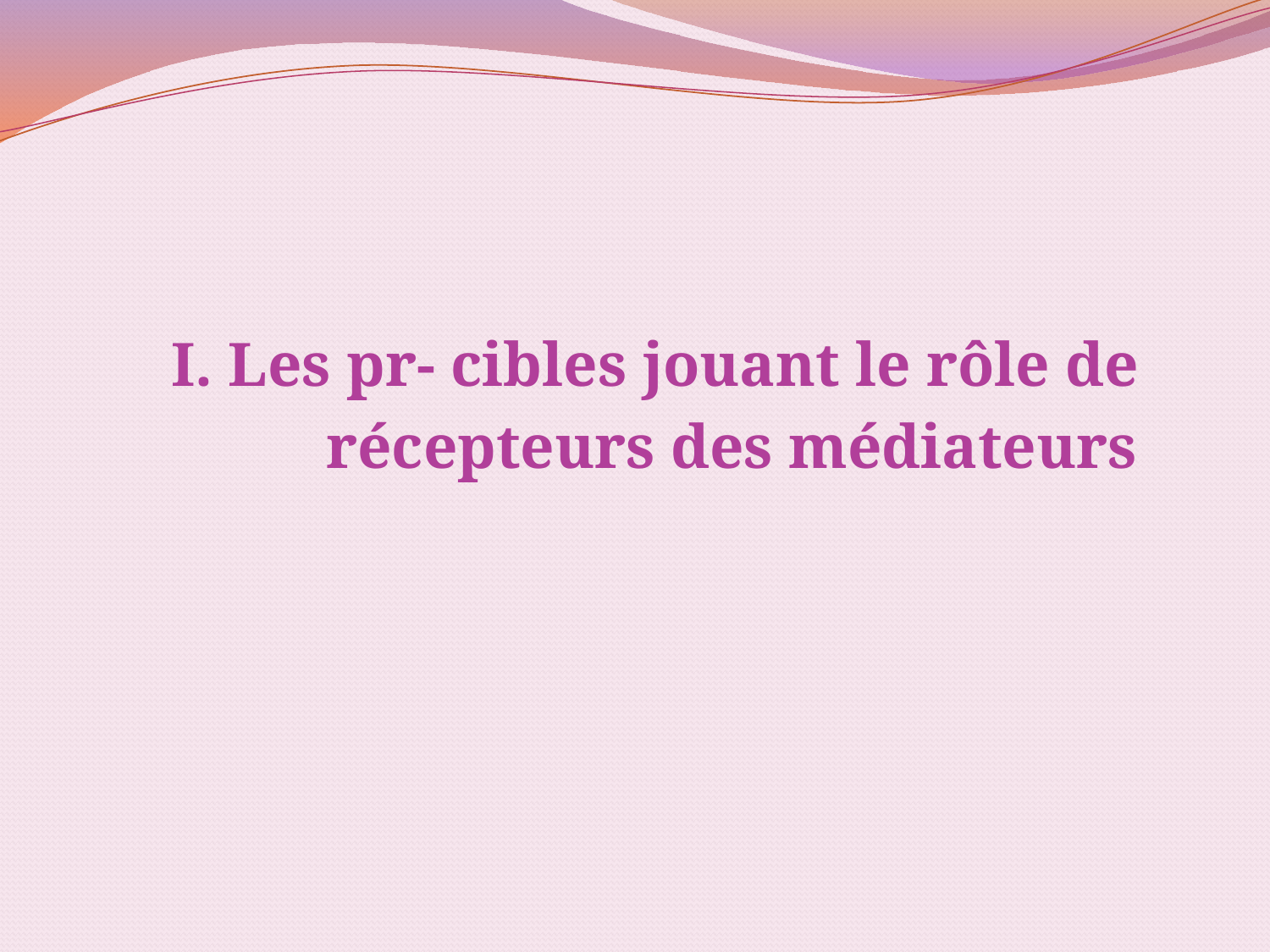

# I. Les pr- cibles jouant le rôle de 	 	   récepteurs des médiateurs